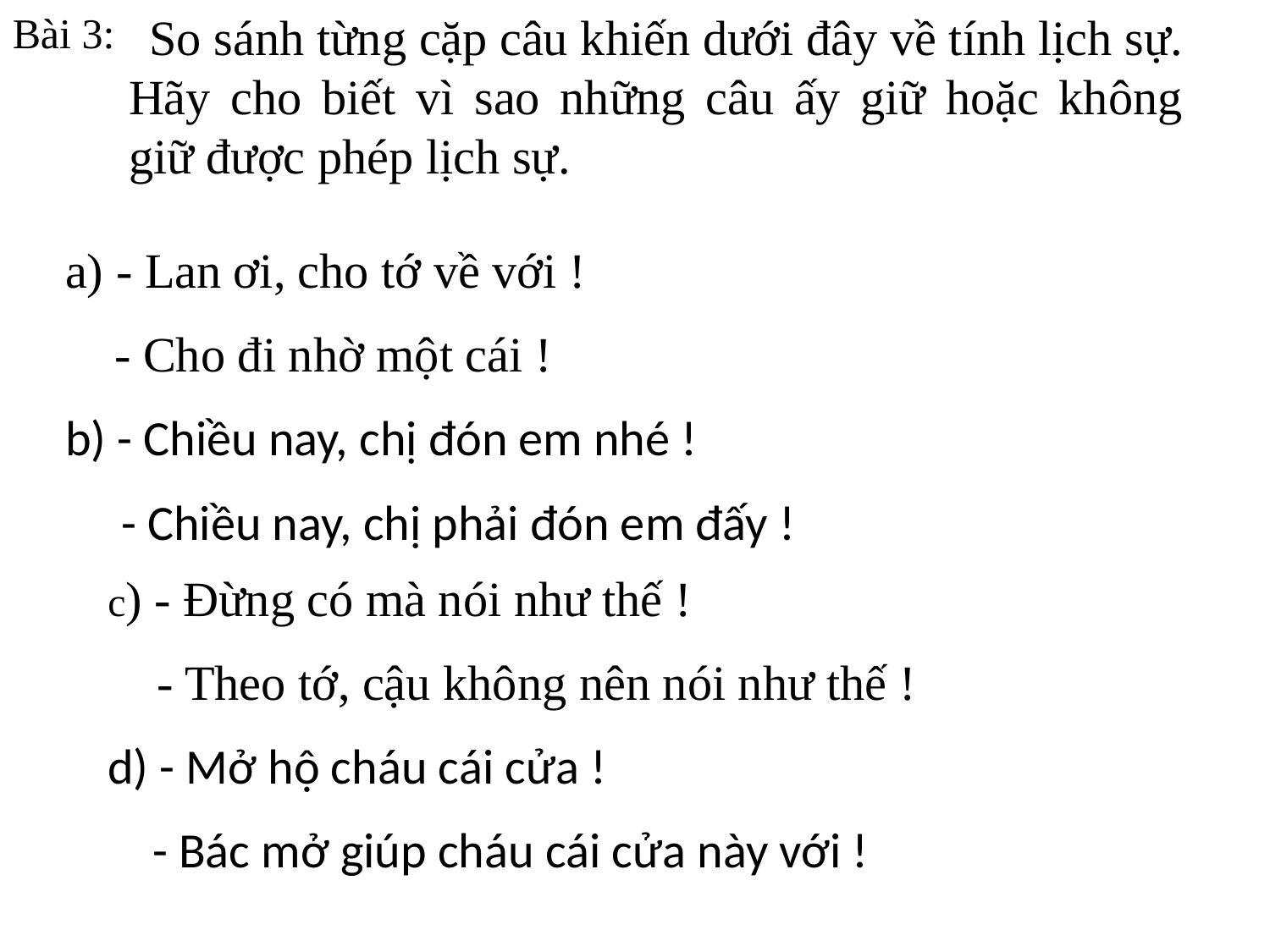

Bài 3:
  So sánh từng cặp câu khiến dưới đây về tính lịch sự. Hãy cho biết vì sao những câu ấy giữ hoặc không giữ được phép lịch sự.
a) - Lan ơi, cho tớ về với !
    - Cho đi nhờ một cái !
b) - Chiều nay, chị đón em nhé !
     - Chiều nay, chị phải đón em đấy !
c) - Đừng có mà nói như thế !
    - Theo tớ, cậu không nên nói như thế !
d) - Mở hộ cháu cái cửa !
    - Bác mở giúp cháu cái cửa này với !